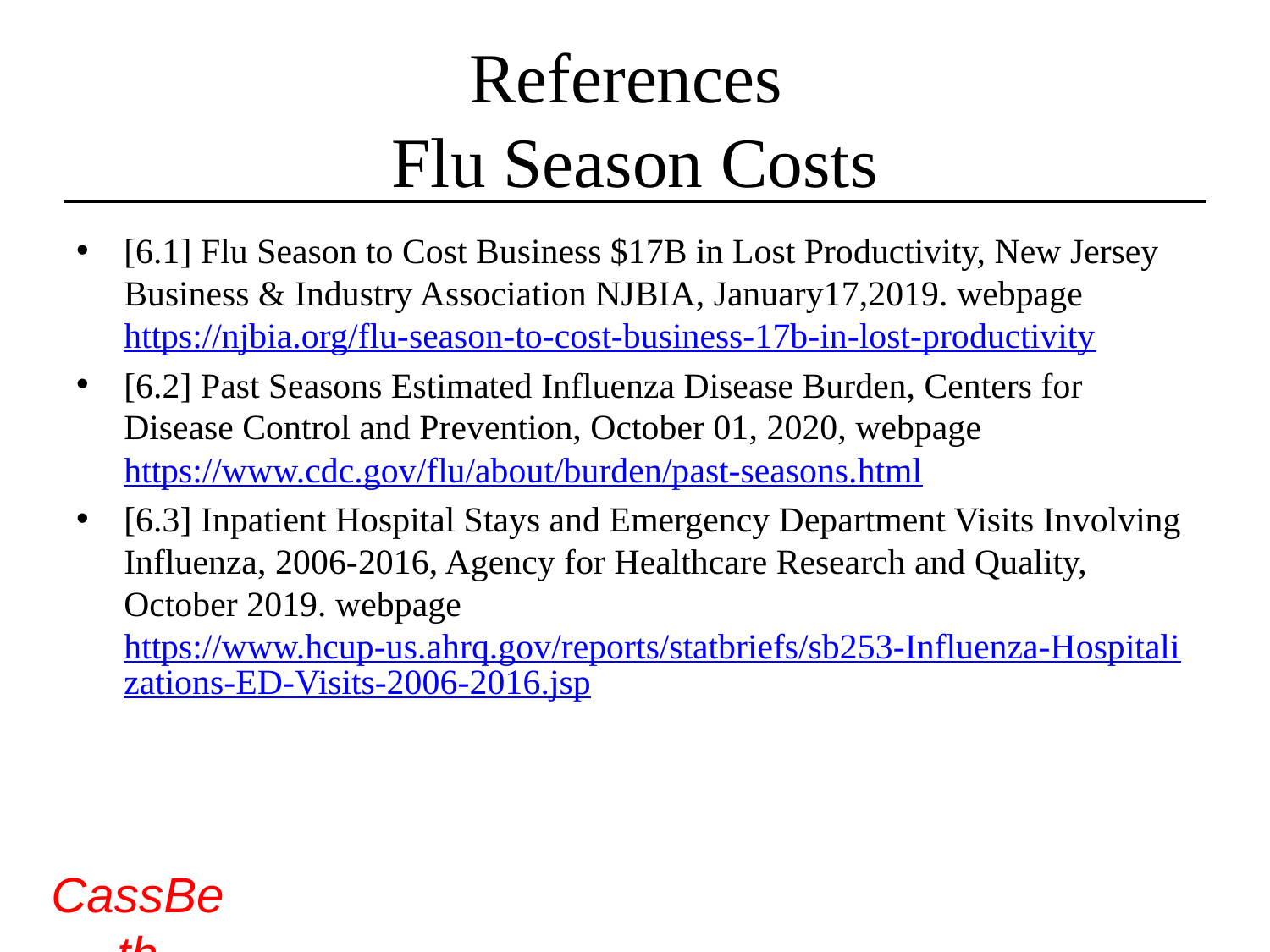

# References Flu Season Costs
[6.1] Flu Season to Cost Business $17B in Lost Productivity, New Jersey Business & Industry Association NJBIA, January17,2019. webpage https://njbia.org/flu-season-to-cost-business-17b-in-lost-productivity
[6.2] Past Seasons Estimated Influenza Disease Burden, Centers for Disease Control and Prevention, October 01, 2020, webpage https://www.cdc.gov/flu/about/burden/past-seasons.html
[6.3] Inpatient Hospital Stays and Emergency Department Visits Involving Influenza, 2006-2016, Agency for Healthcare Research and Quality, October 2019. webpage https://www.hcup-us.ahrq.gov/reports/statbriefs/sb253-Influenza-Hospitalizations-ED-Visits-2006-2016.jsp